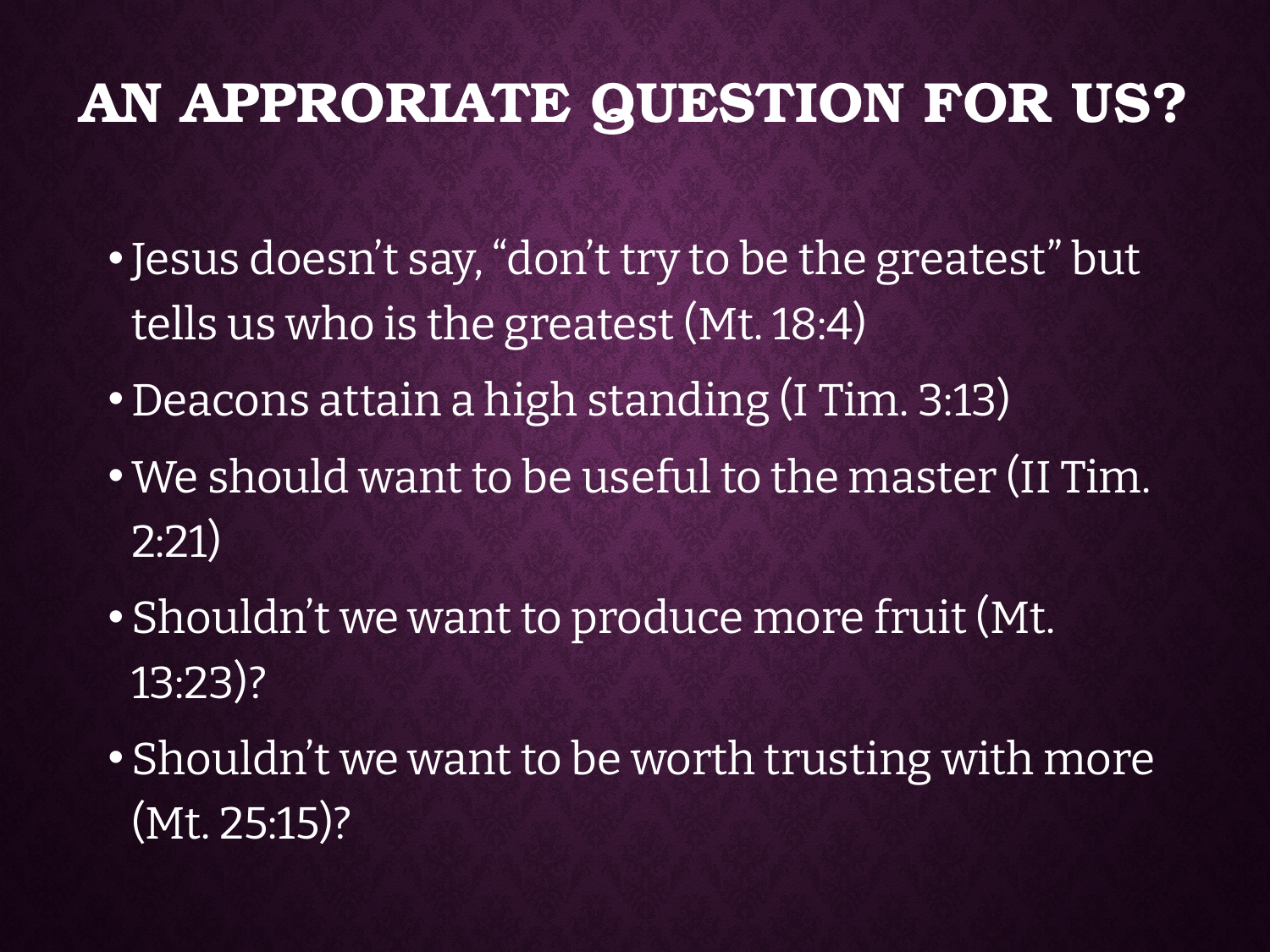

# AN APPRORIATE QUESTION FOR US?
Jesus doesn’t say, “don’t try to be the greatest” but tells us who is the greatest (Mt. 18:4)
Deacons attain a high standing (I Tim. 3:13)
We should want to be useful to the master (II Tim. 2:21)
Shouldn’t we want to produce more fruit (Mt. 13:23)?
Shouldn’t we want to be worth trusting with more (Mt. 25:15)?